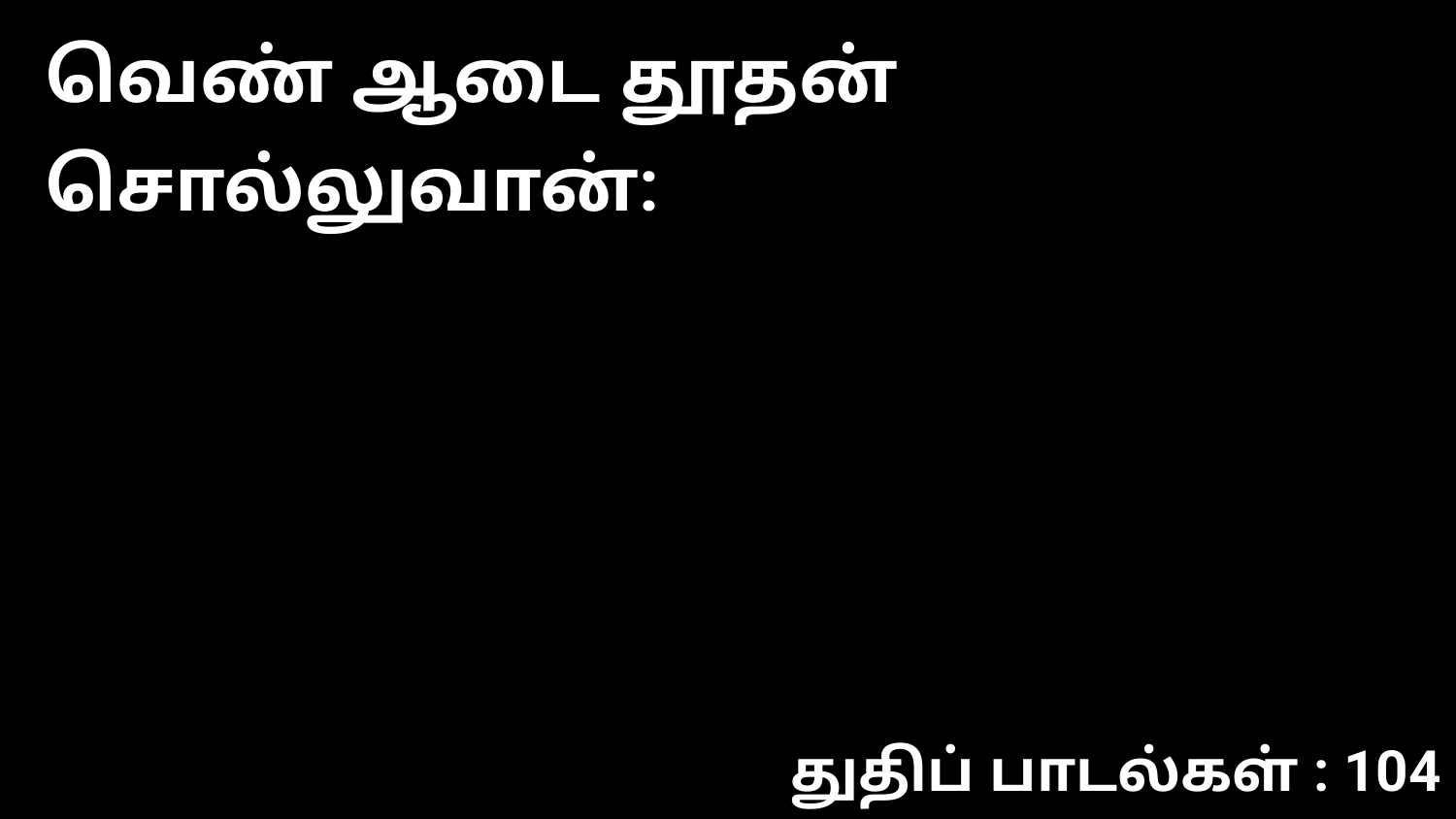

வெண் ஆடை தூதன் சொல்லுவான்:
துதிப் பாடல்கள் : 104